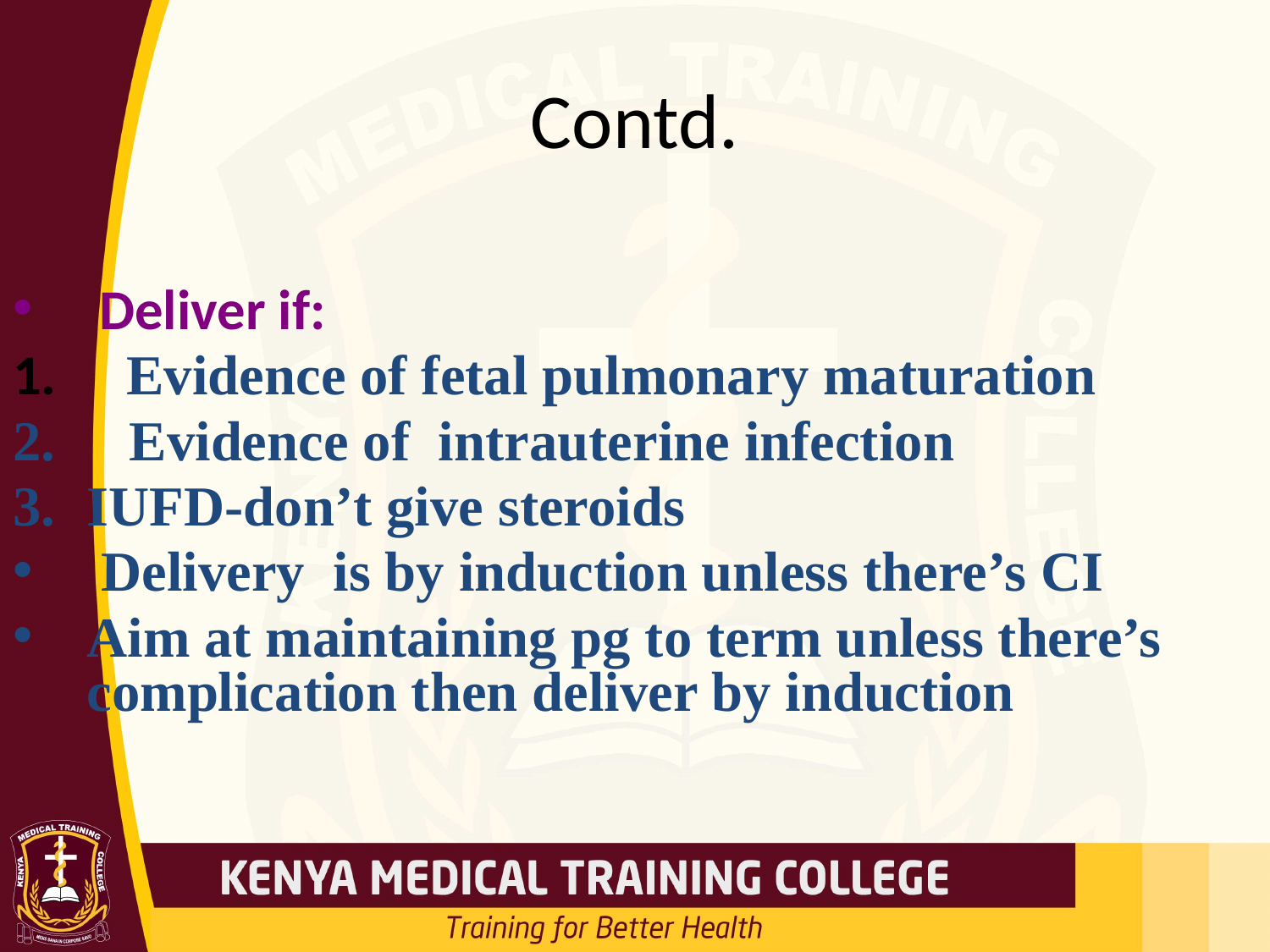

# Contd.
 Deliver if:
   Evidence of fetal pulmonary maturation
   Evidence of  intrauterine infection
IUFD-don’t give steroids
 Delivery  is by induction unless there’s CI
Aim at maintaining pg to term unless there’s complication then deliver by induction